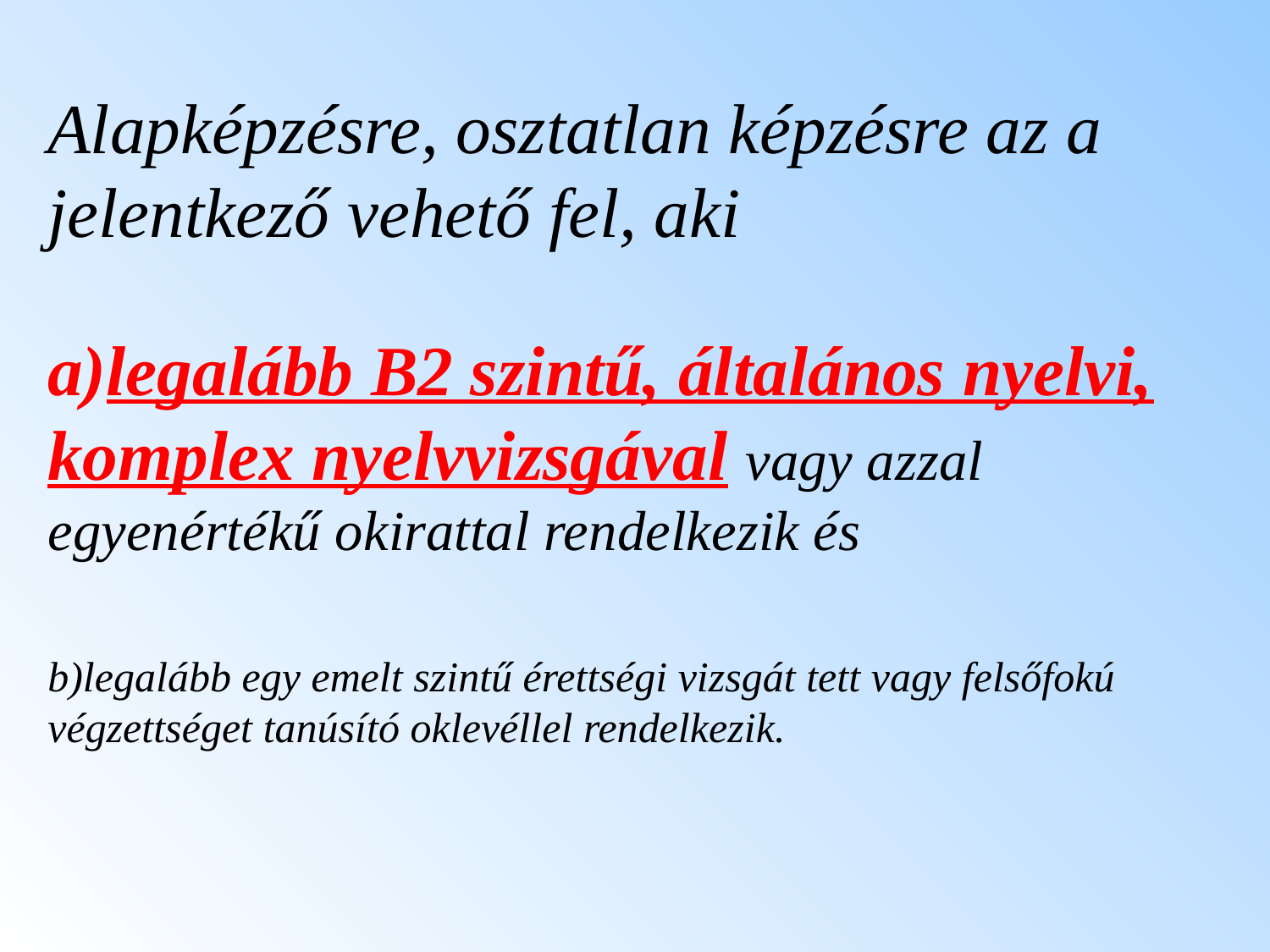

Alapképzésre, osztatlan képzésre az a jelentkező vehető fel, aki

legalább B2 szintű, általános nyelvi, komplex nyelvvizsgával vagy azzal egyenértékű okirattal rendelkezik és

legalább egy emelt szintű érettségi vizsgát tett vagy felsőfokú végzettséget tanúsító oklevéllel rendelkezik.